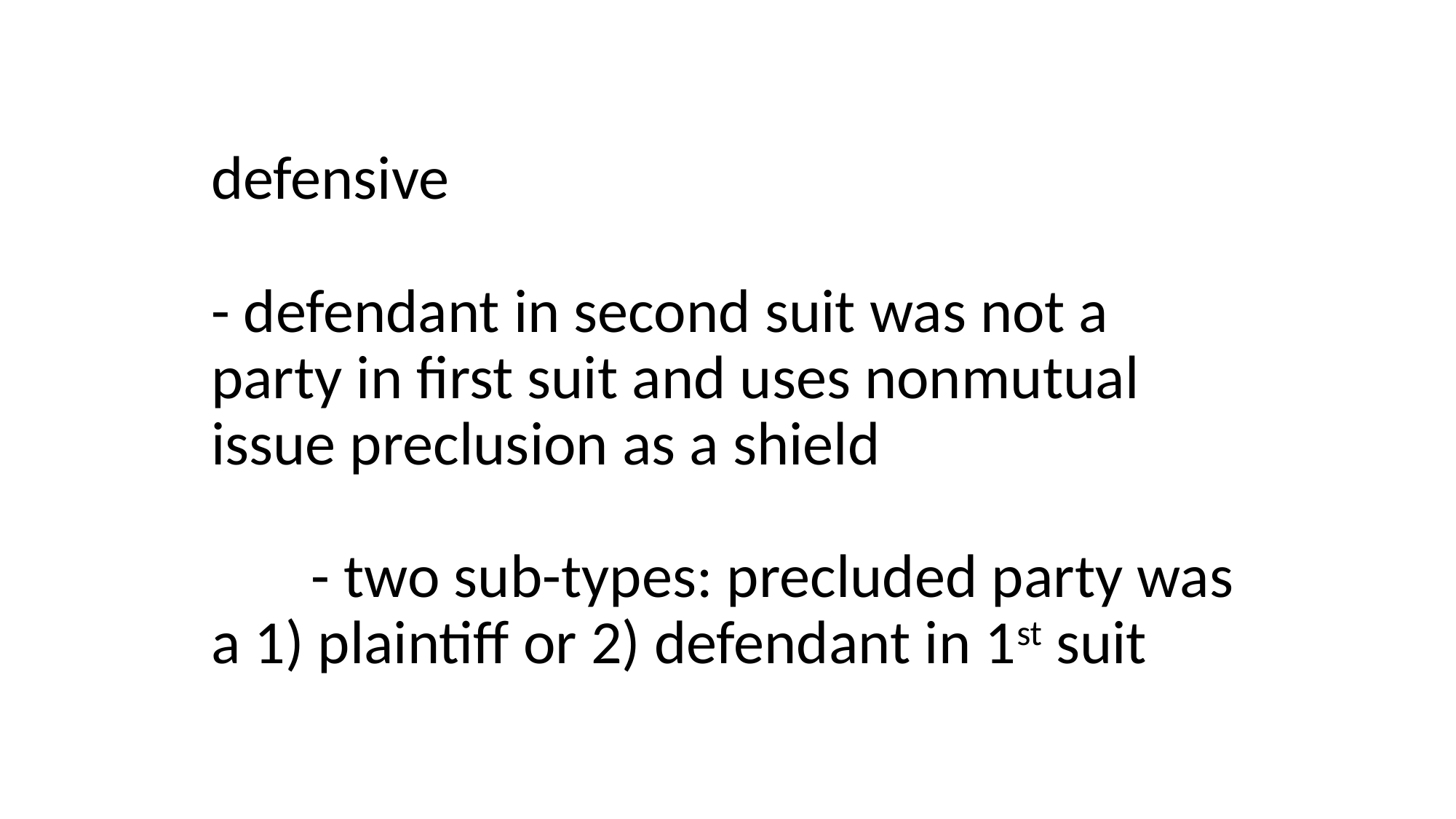

# defensive - defendant in second suit was not a party in first suit and uses nonmutual issue preclusion as a shield - two sub-types: precluded party was a 1) plaintiff or 2) defendant in 1st suit